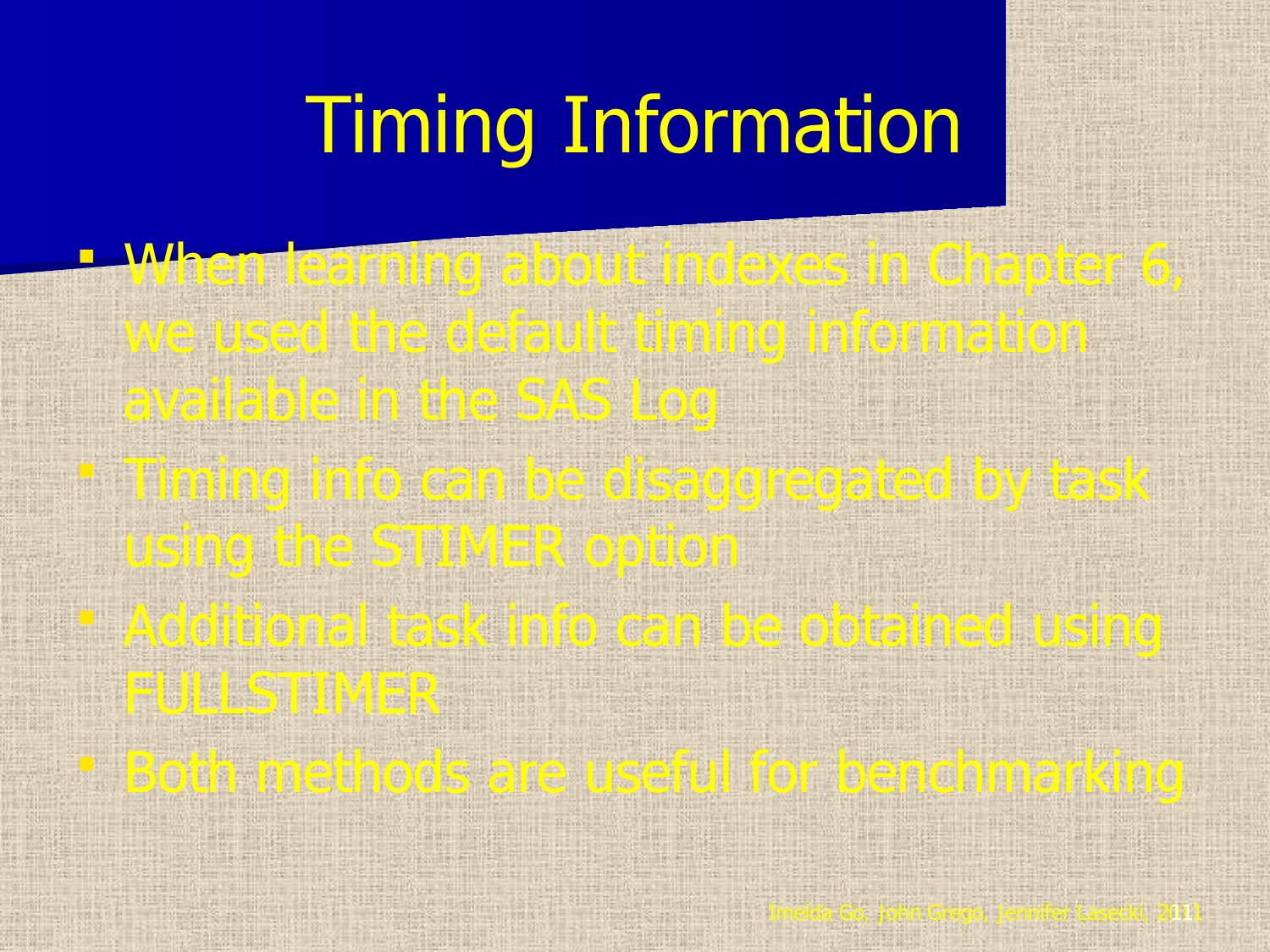

# Timing Information
When learning about indexes in Chapter 6, we used the default timing information available in the SAS Log
Timing info can be disaggregated by task using the STIMER option
Additional task info can be obtained using FULLSTIMER
Both methods are useful for benchmarking
Imelda Go, John Grego, Jennifer Lasecki, 2011
11